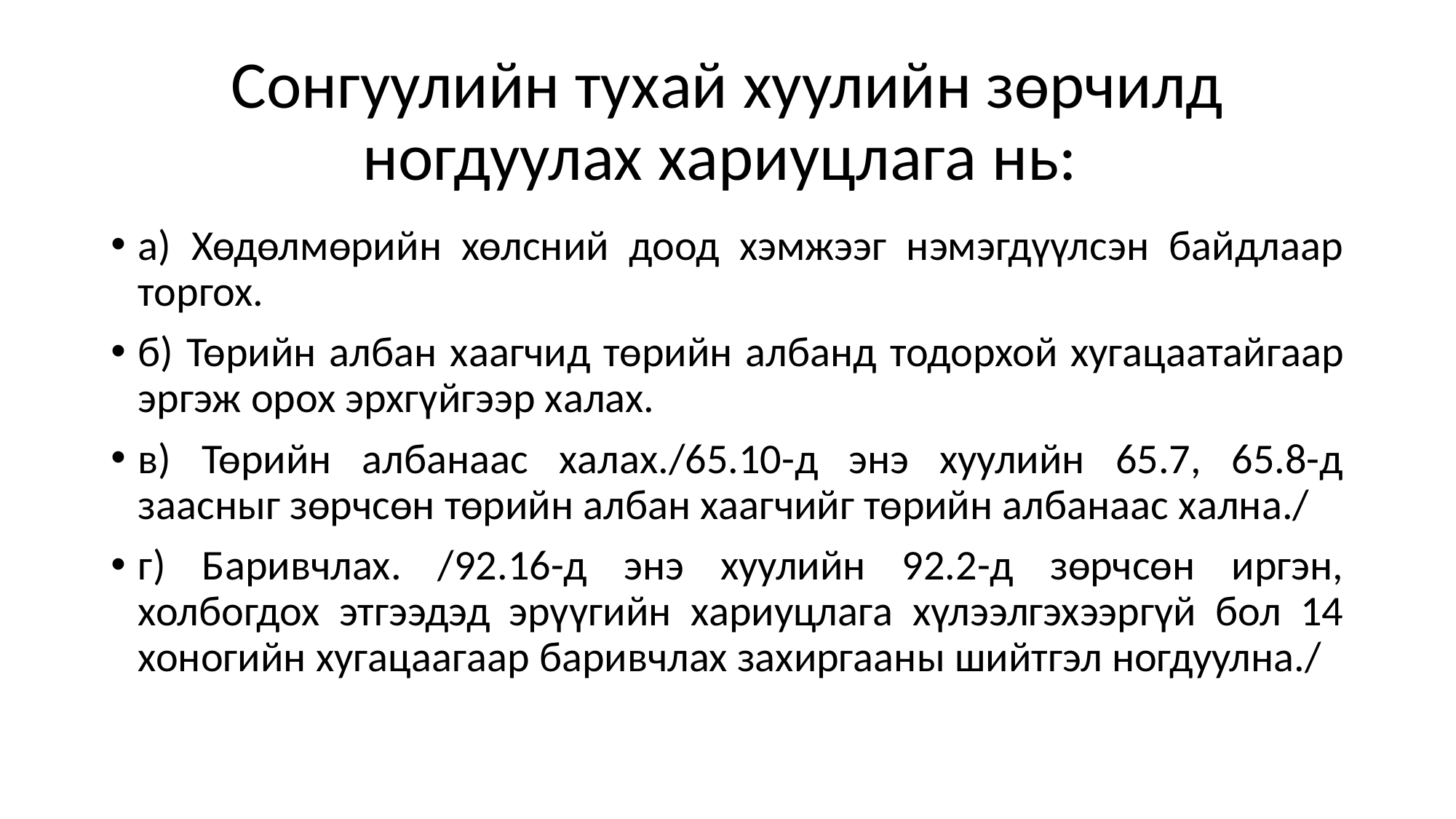

# Сонгуулийн тухай хуулийн зөрчилд ногдуулах хариуцлага нь:
а) Хөдөлмөрийн хөлсний доод хэмжээг нэмэгдүүлсэн байдлаар торгох.
б) Төрийн албан хаагчид төрийн албанд тодорхой хугацаатайгаар эргэж орох эрхгүйгээр халах.
в) Төрийн албанаас халах./65.10-д энэ хуулийн 65.7, 65.8-д заасныг зөрчсөн төрийн албан хаагчийг төрийн албанаас хална./
г) Баривчлах. /92.16-д энэ хуулийн 92.2-д зөрчсөн иргэн, холбогдох этгээдэд эрүүгийн хариуцлага хүлээлгэхээргүй бол 14 хоногийн хугацаагаар баривчлах захиргааны шийтгэл ногдуулна./